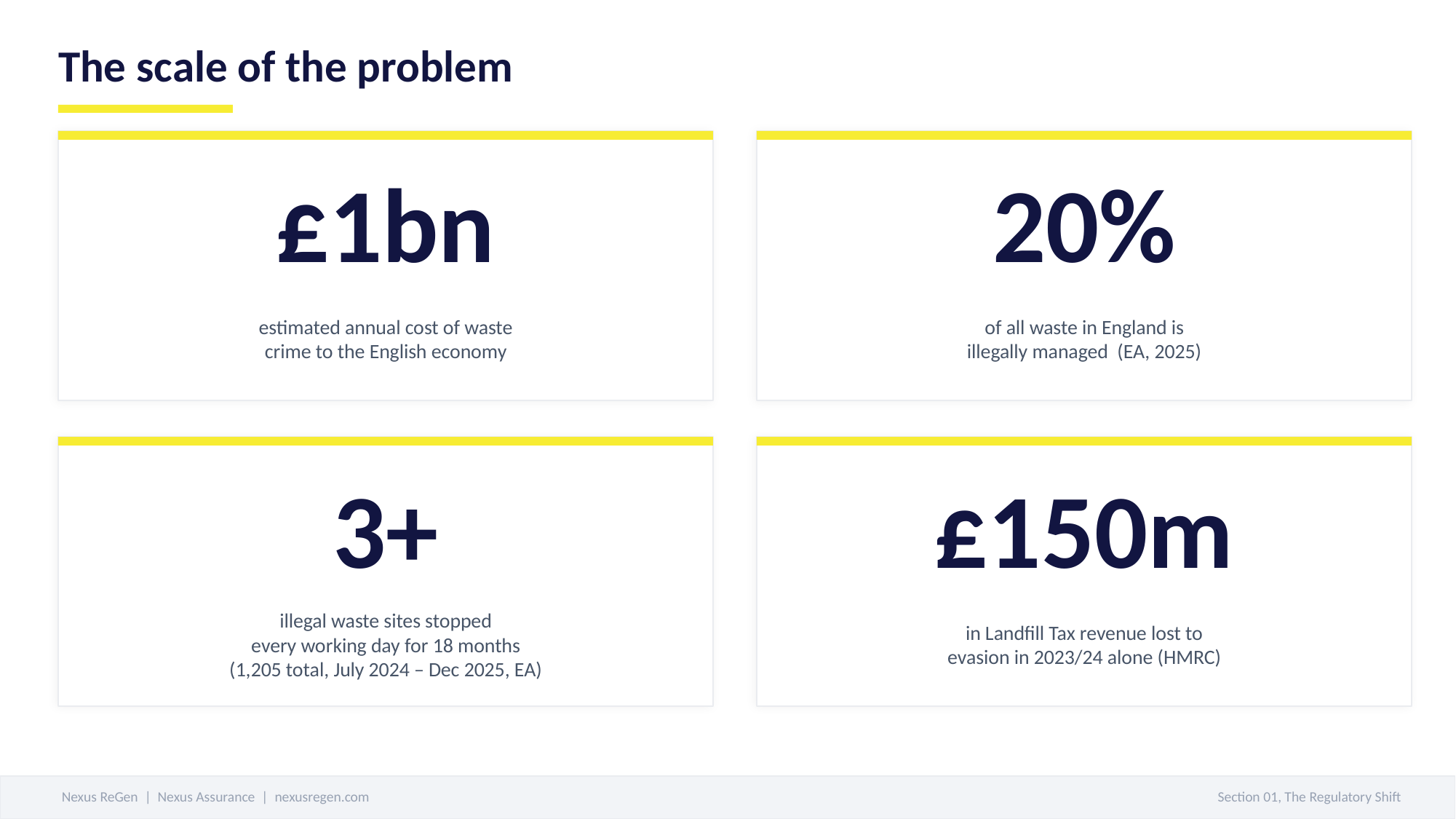

The scale of the problem

£1bn
20%
estimated annual cost of waste
crime to the English economy
of all waste in England is
illegally managed  (EA, 2025)

3+
£150m
illegal waste sites stopped
every working day for 18 months
(1,205 total, July 2024 – Dec 2025, EA)
in Landfill Tax revenue lost to
evasion in 2023/24 alone (HMRC)

Nexus ReGen  |  Nexus Assurance  |  nexusregen.com
Section 01, The Regulatory Shift